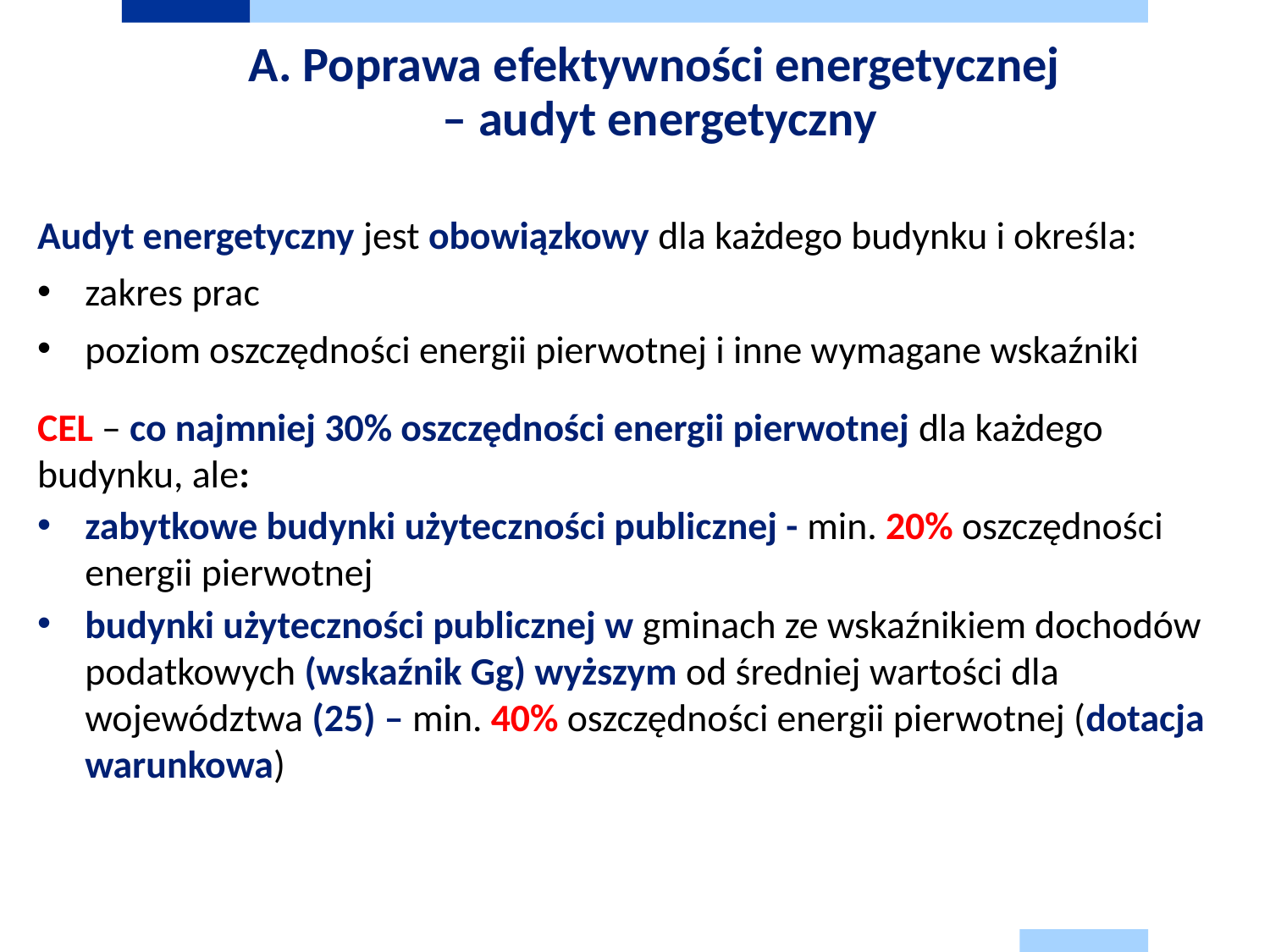

# A. Poprawa efektywności energetycznej – audyt energetyczny
Audyt energetyczny jest obowiązkowy dla każdego budynku i określa:
zakres prac
poziom oszczędności energii pierwotnej i inne wymagane wskaźniki
CEL – co najmniej 30% oszczędności energii pierwotnej dla każdego budynku, ale:
zabytkowe budynki użyteczności publicznej - min. 20% oszczędności energii pierwotnej
budynki użyteczności publicznej w gminach ze wskaźnikiem dochodów podatkowych (wskaźnik Gg) wyższym od średniej wartości dla województwa (25) – min. 40% oszczędności energii pierwotnej (dotacja warunkowa)